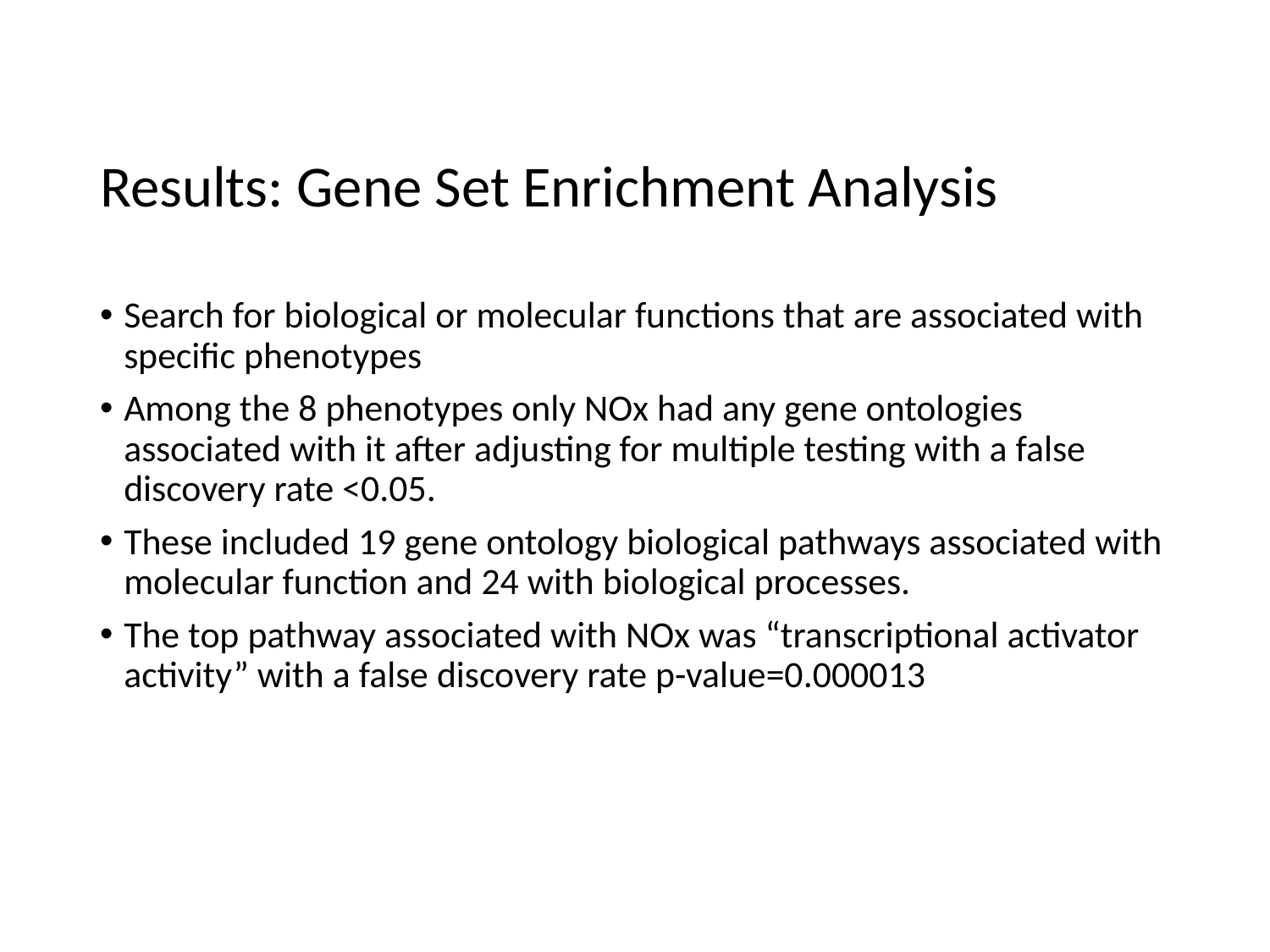

# Results: Gene Set Enrichment Analysis
Search for biological or molecular functions that are associated with specific phenotypes
Among the 8 phenotypes only NOx had any gene ontologies associated with it after adjusting for multiple testing with a false discovery rate <0.05.
These included 19 gene ontology biological pathways associated with molecular function and 24 with biological processes.
The top pathway associated with NOx was “transcriptional activator activity” with a false discovery rate p-value=0.000013